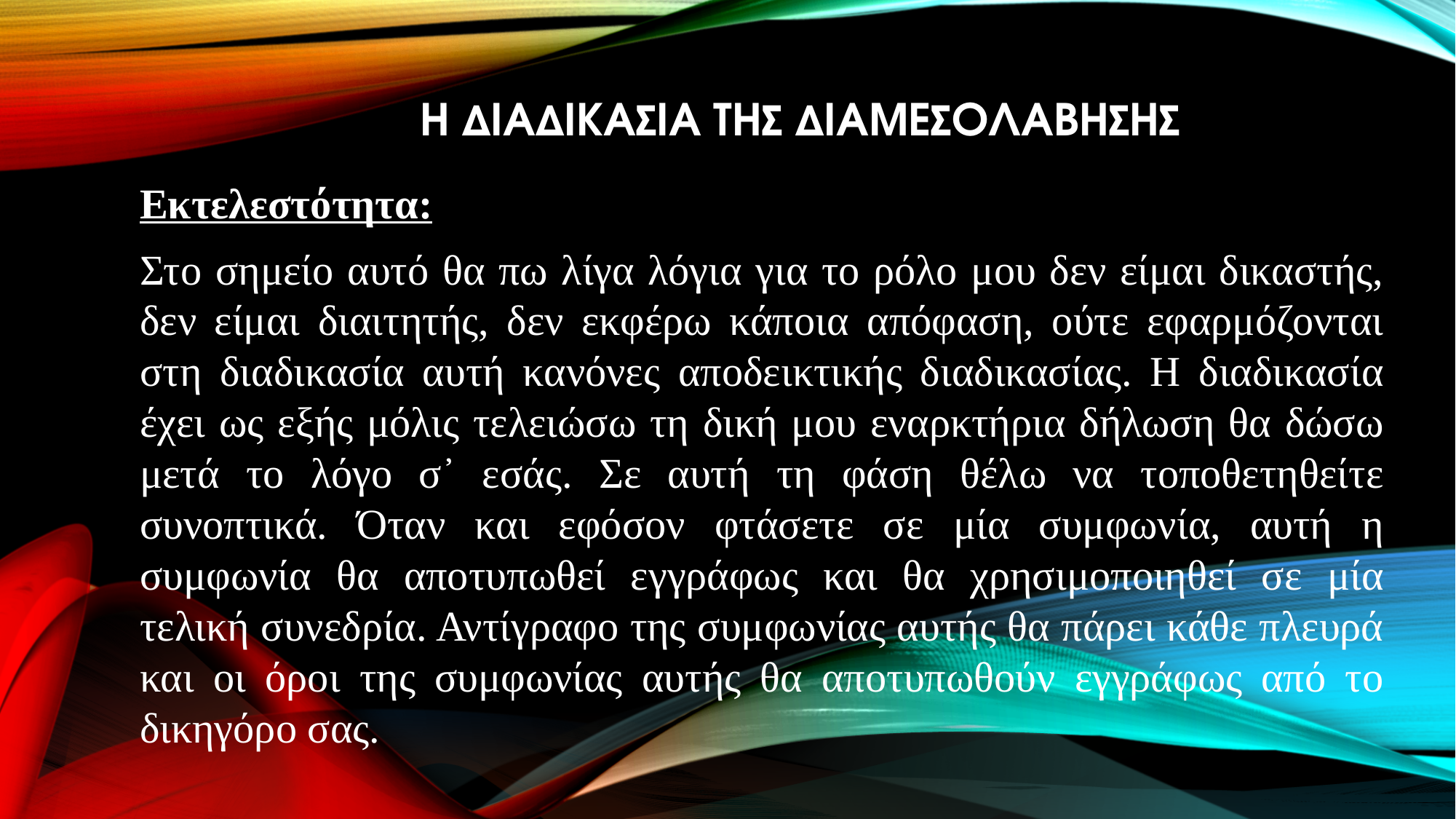

# Η ΔΙΑΔΙΚΑΣΙΑ ΤΗΣ ΔΙΑΜΕΣΟΛΑΒΗΣΗΣ
Εκτελεστότητα:
Στο σημείο αυτό θα πω λίγα λόγια για το ρόλο μου δεν είμαι δικαστής, δεν είμαι διαιτητής, δεν εκφέρω κάποια απόφαση, ούτε εφαρμόζονται στη διαδικασία αυτή κανόνες αποδεικτικής διαδικασίας. Η διαδικασία έχει ως εξής μόλις τελειώσω τη δική μου εναρκτήρια δήλωση θα δώσω μετά το λόγο σ᾽ εσάς. Σε αυτή τη φάση θέλω να τοποθετηθείτε συνοπτικά. Όταν και εφόσον φτάσετε σε μία συμφωνία, αυτή η συμφωνία θα αποτυπωθεί εγγράφως και θα χρησιμοποιηθεί σε μία τελική συνεδρία. Αντίγραφο της συμφωνίας αυτής θα πάρει κάθε πλευρά και οι όροι της συμφωνίας αυτής θα αποτυπωθούν εγγράφως από το δικηγόρο σας.